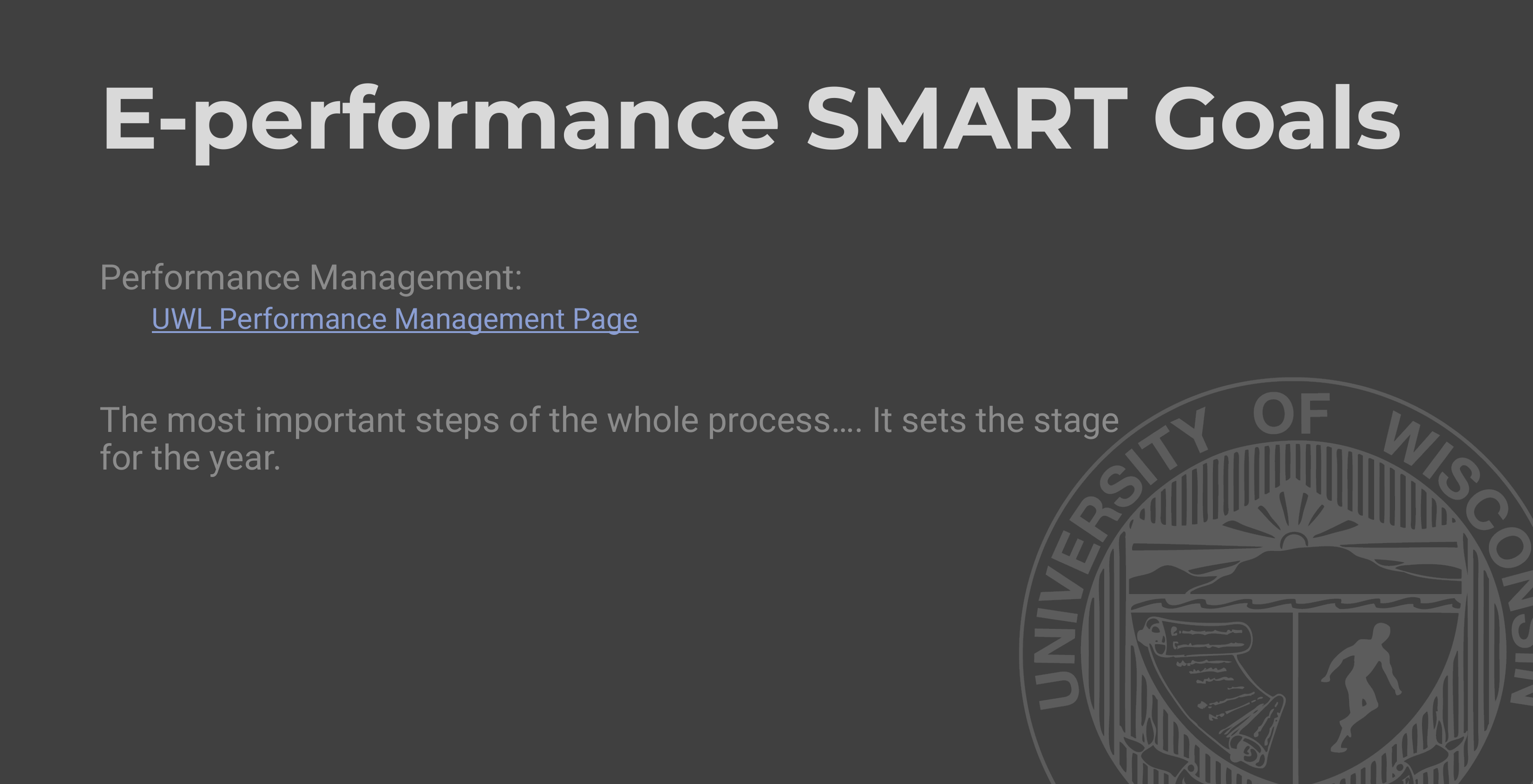

# E-performance SMART Goals
Performance Management:
UWL Performance Management Page

The most important steps of the whole process…. It sets the stage for the year.